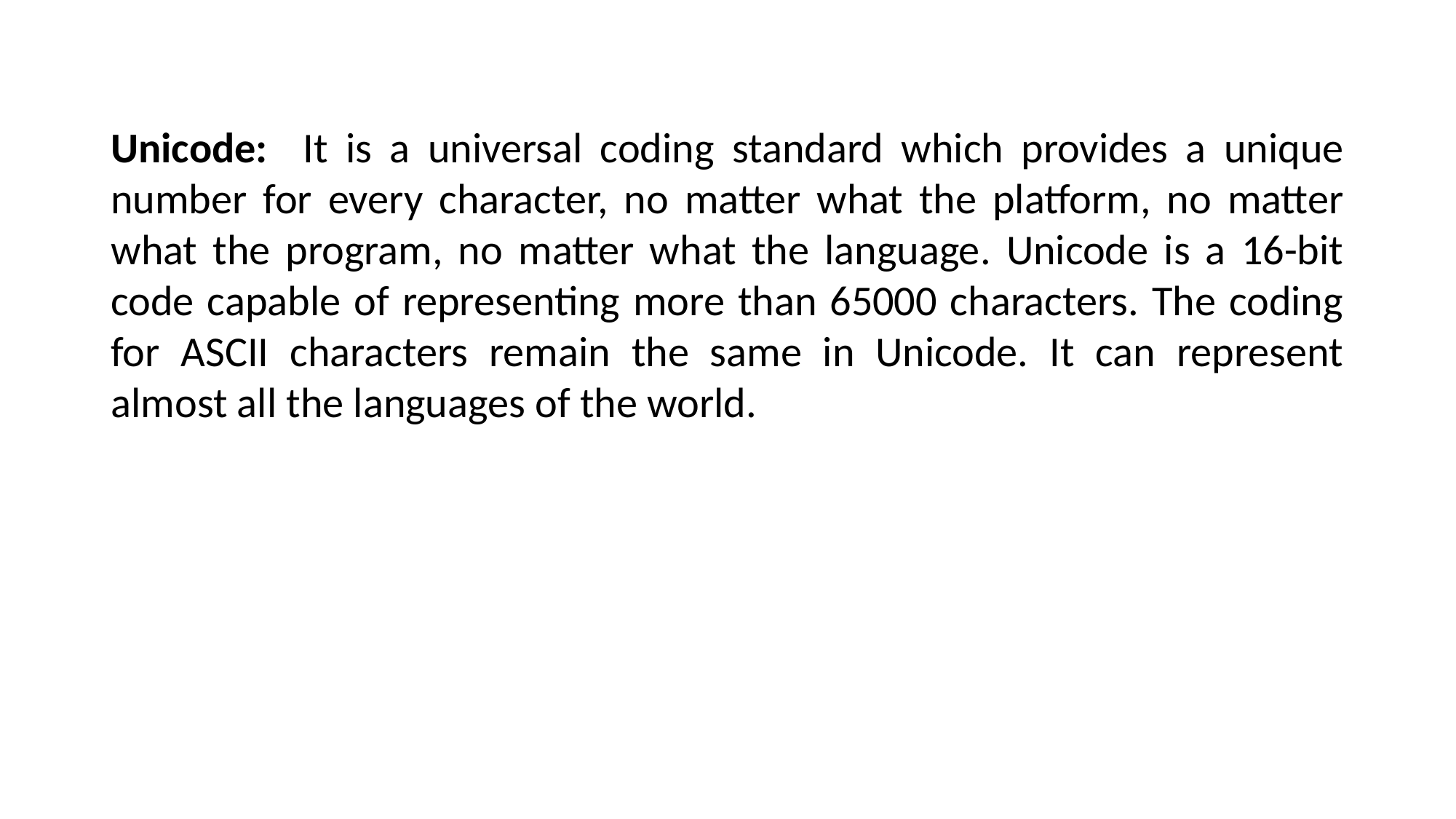

Unicode:  It is a universal coding standard which provides a unique number for every character, no matter what the platform, no matter what the program, no matter what the language. Unicode is a 16-bit code capable of representing more than 65000 characters. The coding for ASCII characters remain the same in Unicode. It can represent almost all the languages of the world.